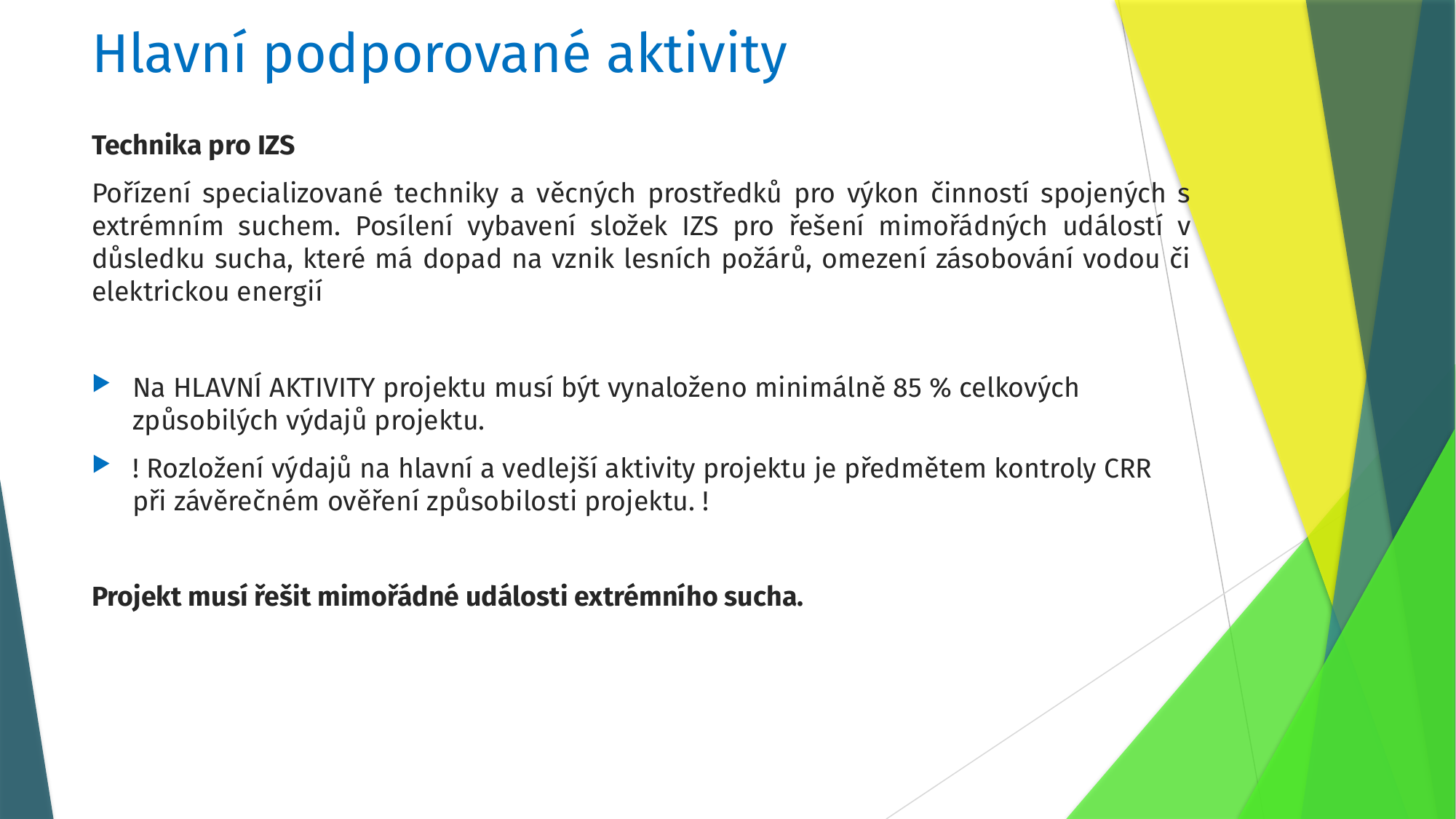

# Hlavní podporované aktivity
Technika pro IZS
Pořízení specializované techniky a věcných prostředků pro výkon činností spojených s extrémním suchem. Posílení vybavení složek IZS pro řešení mimořádných událostí v důsledku sucha, které má dopad na vznik lesních požárů, omezení zásobování vodou či elektrickou energií

Na HLAVNÍ AKTIVITY projektu musí být vynaloženo minimálně 85 % celkových způsobilých výdajů projektu.
! Rozložení výdajů na hlavní a vedlejší aktivity projektu je předmětem kontroly CRR při závěrečném ověření způsobilosti projektu. !

Projekt musí řešit mimořádné události extrémního sucha.